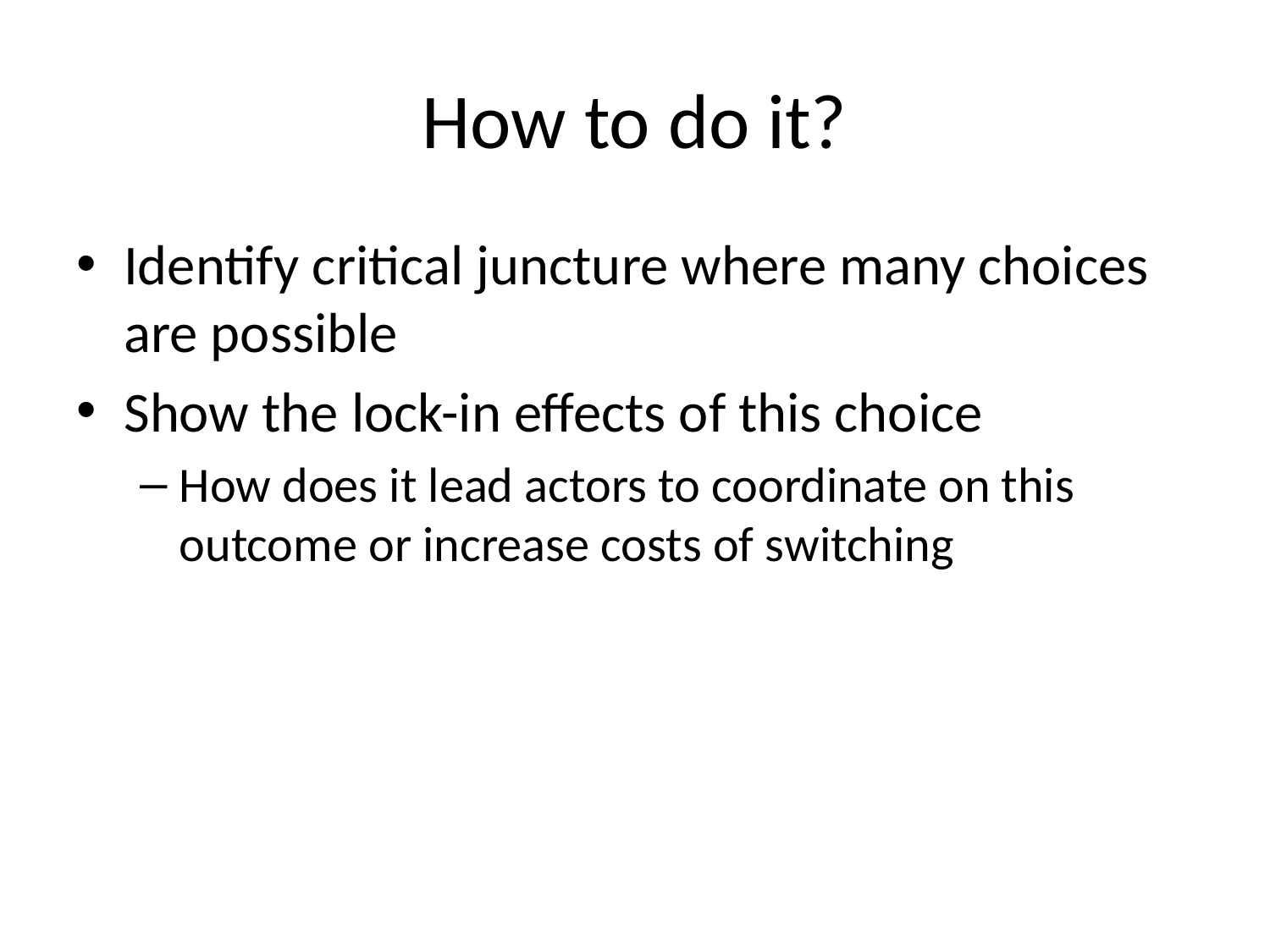

# How to do it?
Identify critical juncture where many choices are possible
Show the lock-in effects of this choice
How does it lead actors to coordinate on this outcome or increase costs of switching